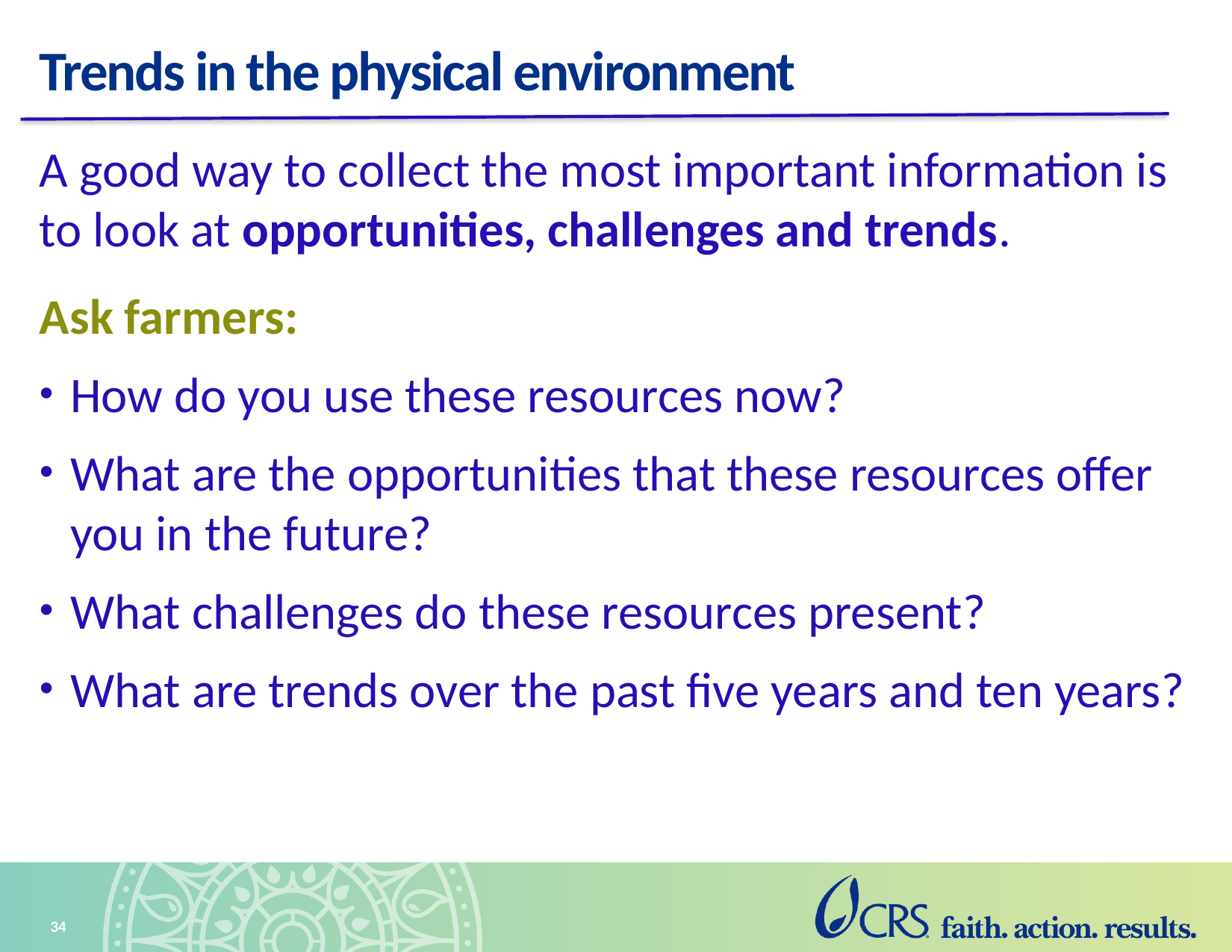

# Trends in the physical environment
A good way to collect the most important information is to look at opportunities, challenges and trends.
Ask farmers:
How do you use these resources now?
What are the opportunities that these resources offer you in the future?
What challenges do these resources present?
What are trends over the past five years and ten years?
34